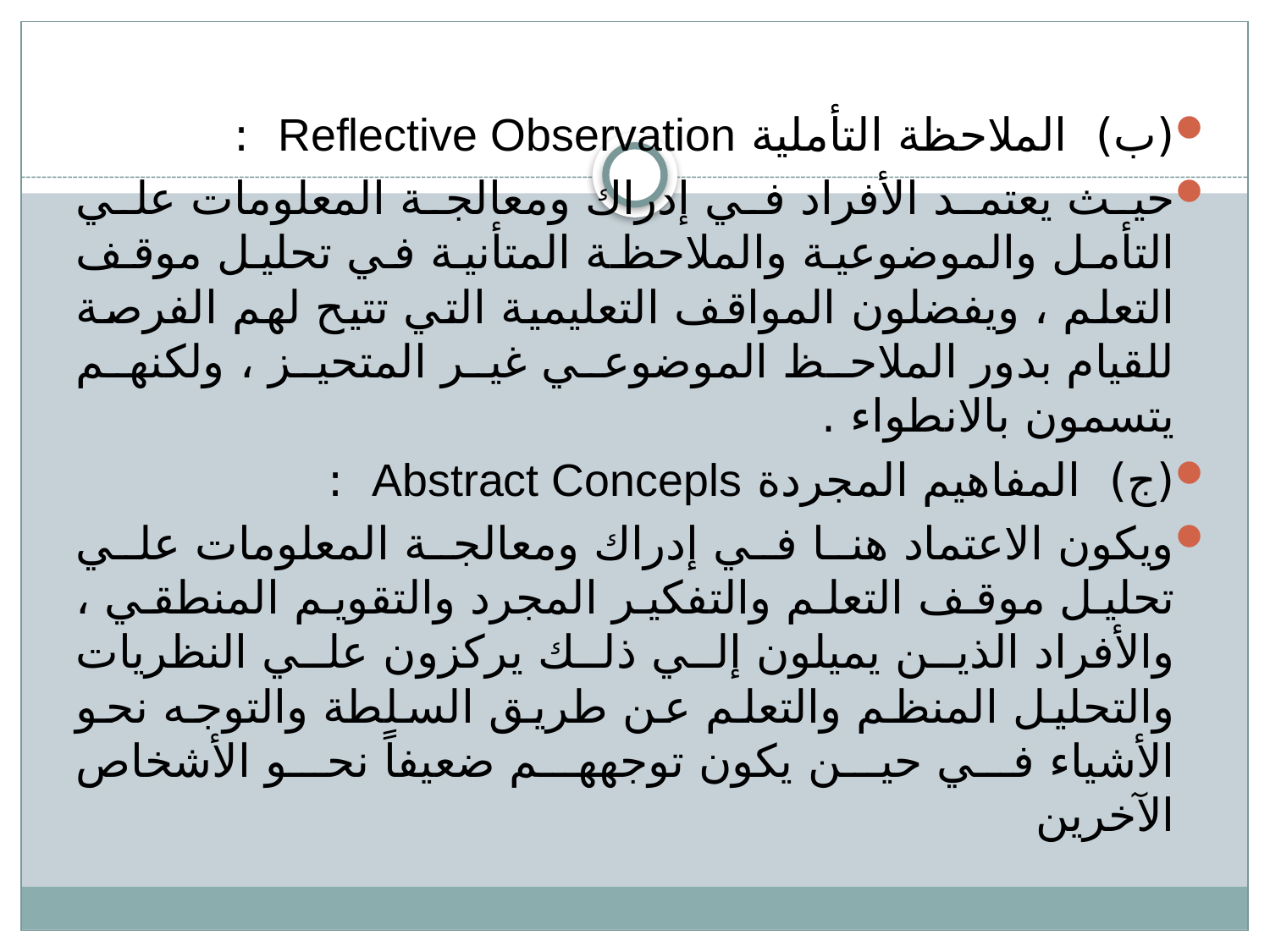

(ب‌)  الملاحظة التأملية Reflective Observation  :
حيث يعتمد الأفراد في إدراك ومعالجة المعلومات علي التأمل والموضوعية والملاحظة المتأنية في تحليل موقف التعلم ، ويفضلون المواقف التعليمية التي تتيح لهم الفرصة للقيام بدور الملاحظ الموضوعي غير المتحيز ، ولكنهم يتسمون بالانطواء .
(ج‌)  المفاهيم المجردة Abstract Concepls  :
ويكون الاعتماد هنا في إدراك ومعالجة المعلومات علي تحليل موقف التعلم والتفكير المجرد والتقويم المنطقي ، والأفراد الذين يميلون إلي ذلك يركزون علي النظريات والتحليل المنظم والتعلم عن طريق السلطة والتوجه نحو الأشياء في حين يكون توجههم ضعيفاً نحو الأشخاص الآخرين